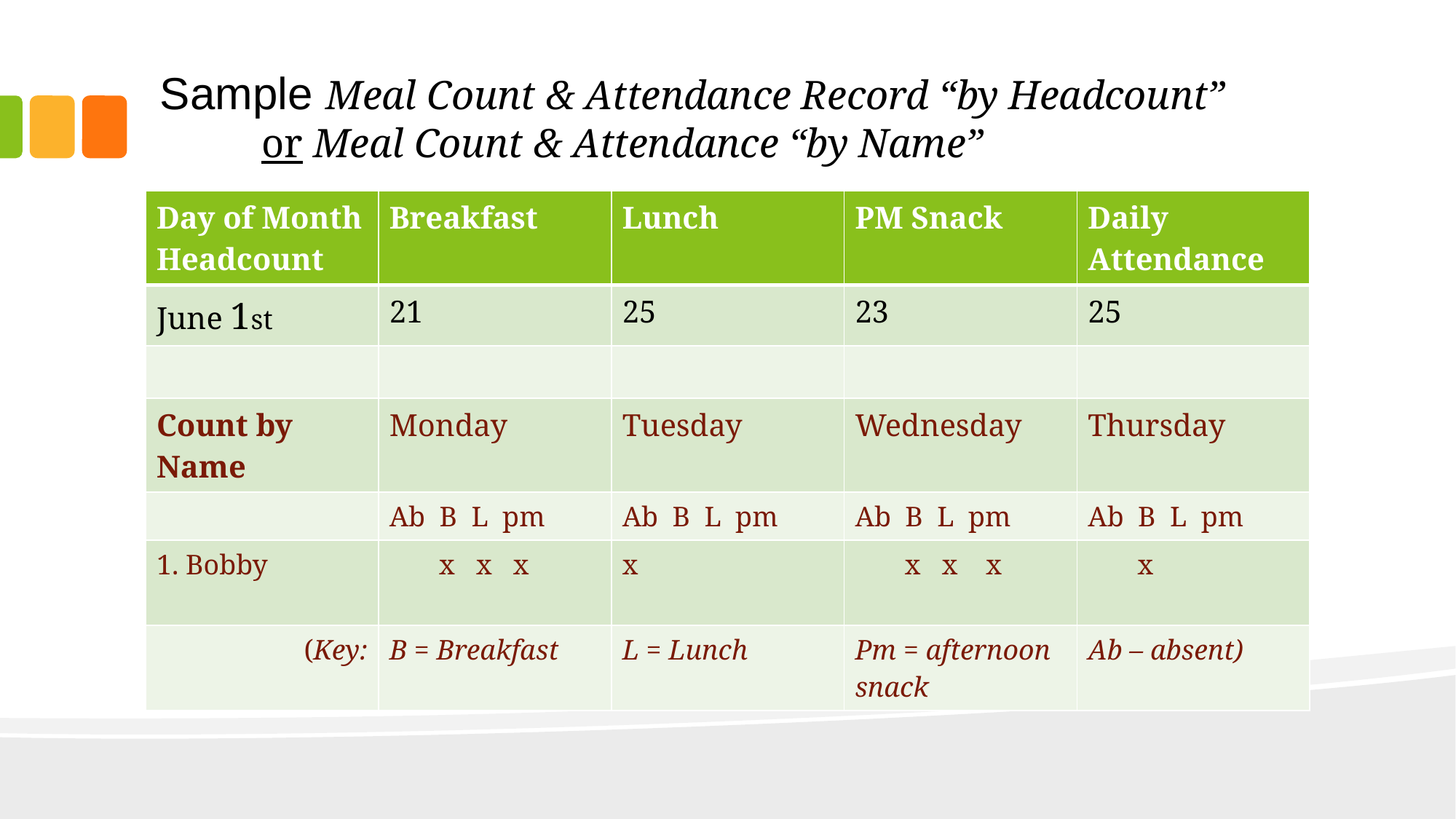

# Sample Meal Count & Attendance Record “by Headcount” or Meal Count & Attendance “by Name”
| Day of Month Headcount | Breakfast | Lunch | PM Snack | Daily Attendance |
| --- | --- | --- | --- | --- |
| June 1st | 21 | 25 | 23 | 25 |
|  |  |  |  |  |
| Count by Name | Monday | Tuesday | Wednesday | Thursday |
|  | Ab B L pm | Ab B L pm | Ab B L pm | Ab B L pm |
| 1. Bobby | x x x | x | x x x | x |
| (Key: | B = Breakfast | L = Lunch | Pm = afternoon snack | Ab – absent) |